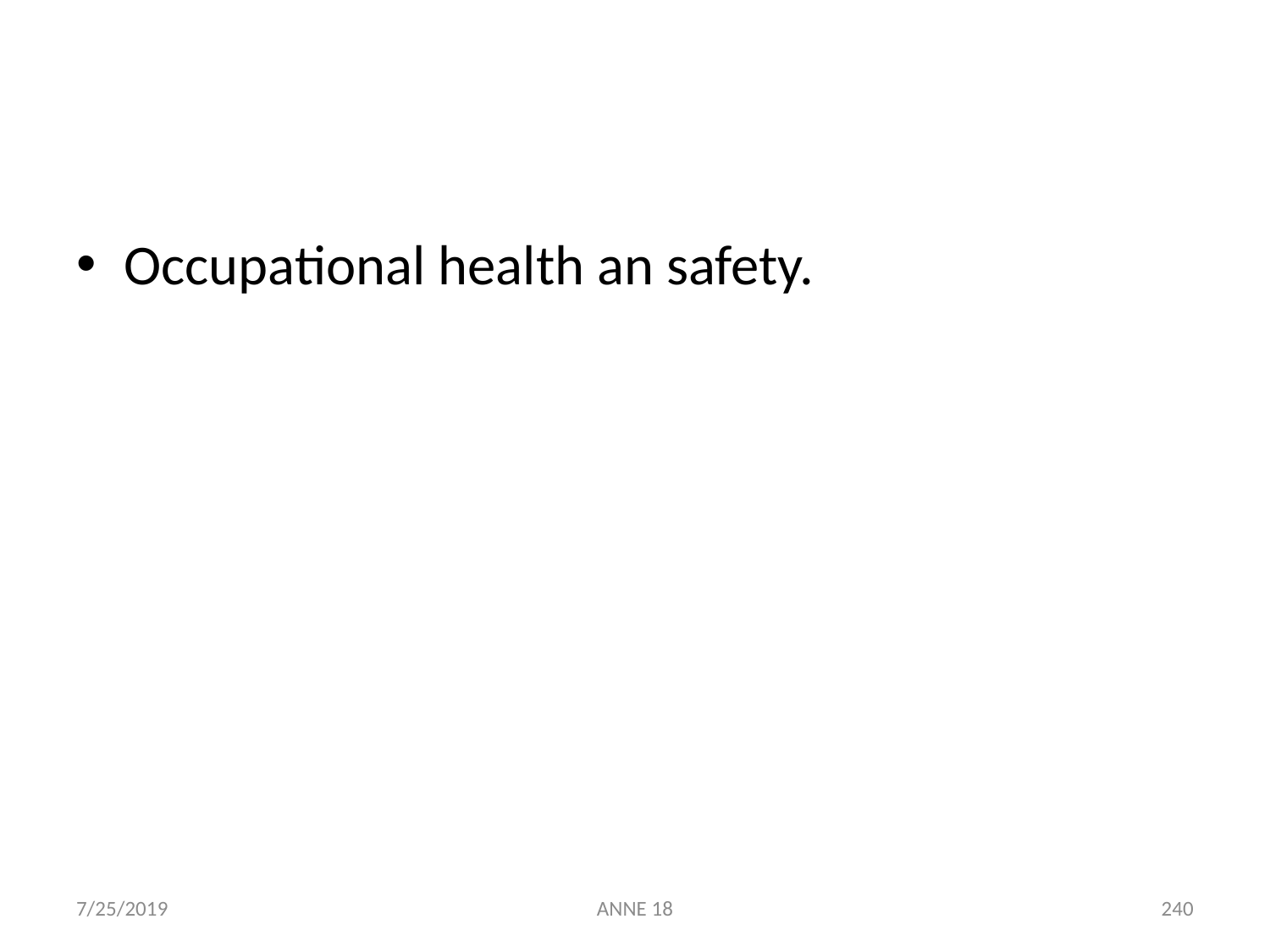

#
Occupational health an safety.
7/25/2019
ANNE 18
240